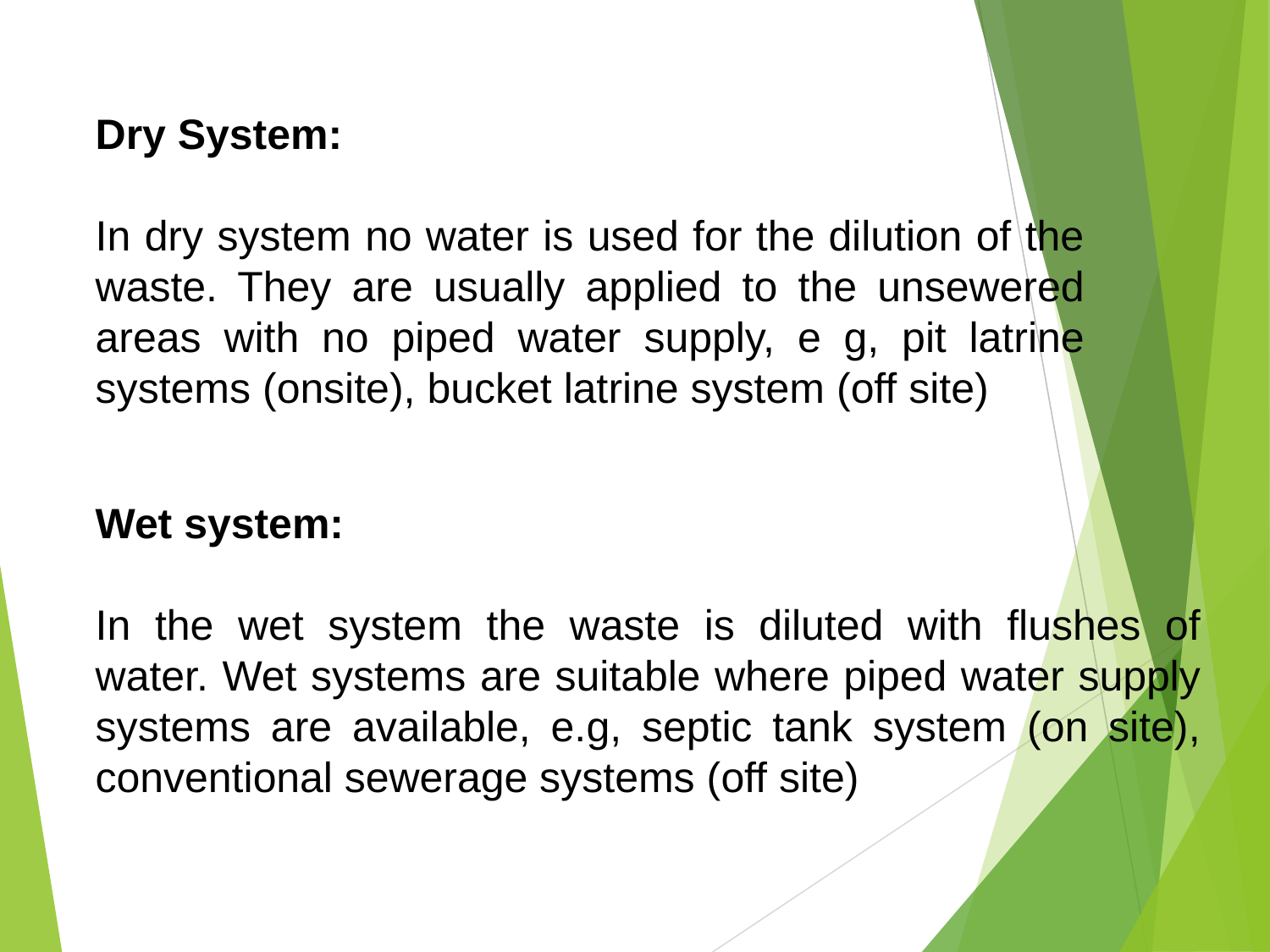

Dry System:

In dry system no water is used for the dilution of the waste. They are usually applied to the unsewered areas with no piped water supply, e g, pit latrine systems (onsite), bucket latrine system (off site)
Wet system:

In the wet system the waste is diluted with flushes of water. Wet systems are suitable where piped water supply systems are available, e.g, septic tank system (on site), conventional sewerage systems (off site)